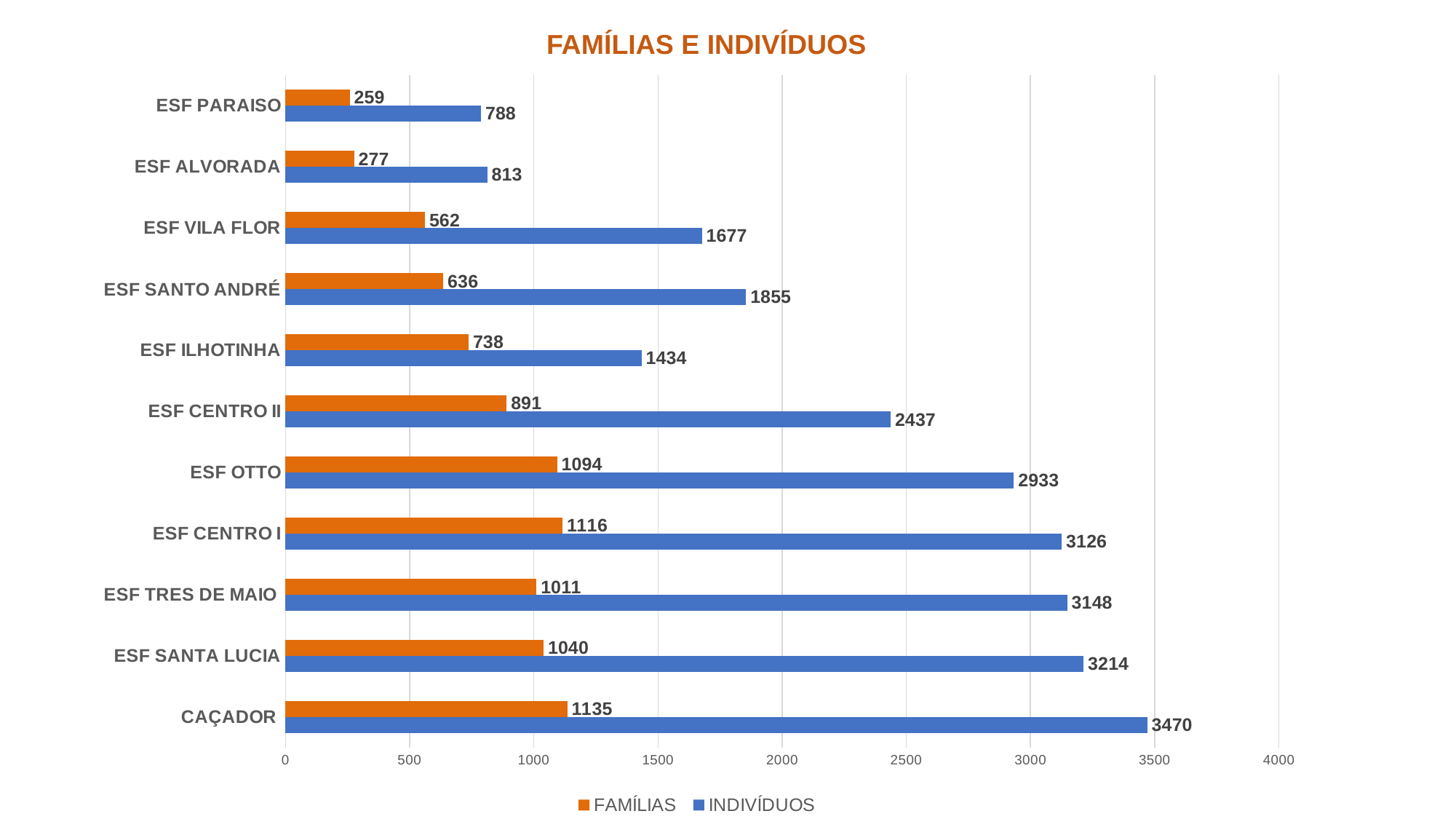

FAMÍLIAS E INDIVÍDUOS

### Chart

| Category | INDIVÍDUOS  | FAMÍLIAS  |
|---|---|---|
| CAÇADOR  | 3470.0 | 1135.0 |
| ESF SANTA LUCIA | 3214.0 | 1040.0 |
| ESF TRES DE MAIO  | 3148.0 | 1011.0 |
| ESF CENTRO I | 3126.0 | 1116.0 |
| ESF OTTO | 2933.0 | 1094.0 |
| ESF CENTRO II | 2437.0 | 891.0 |
| ESF ILHOTINHA | 1434.0 | 738.0 |
| ESF SANTO ANDRÉ | 1855.0 | 636.0 |
| ESF VILA FLOR | 1677.0 | 562.0 |
| ESF ALVORADA | 813.0 | 277.0 |
| ESF PARAISO | 788.0 | 259.0 |